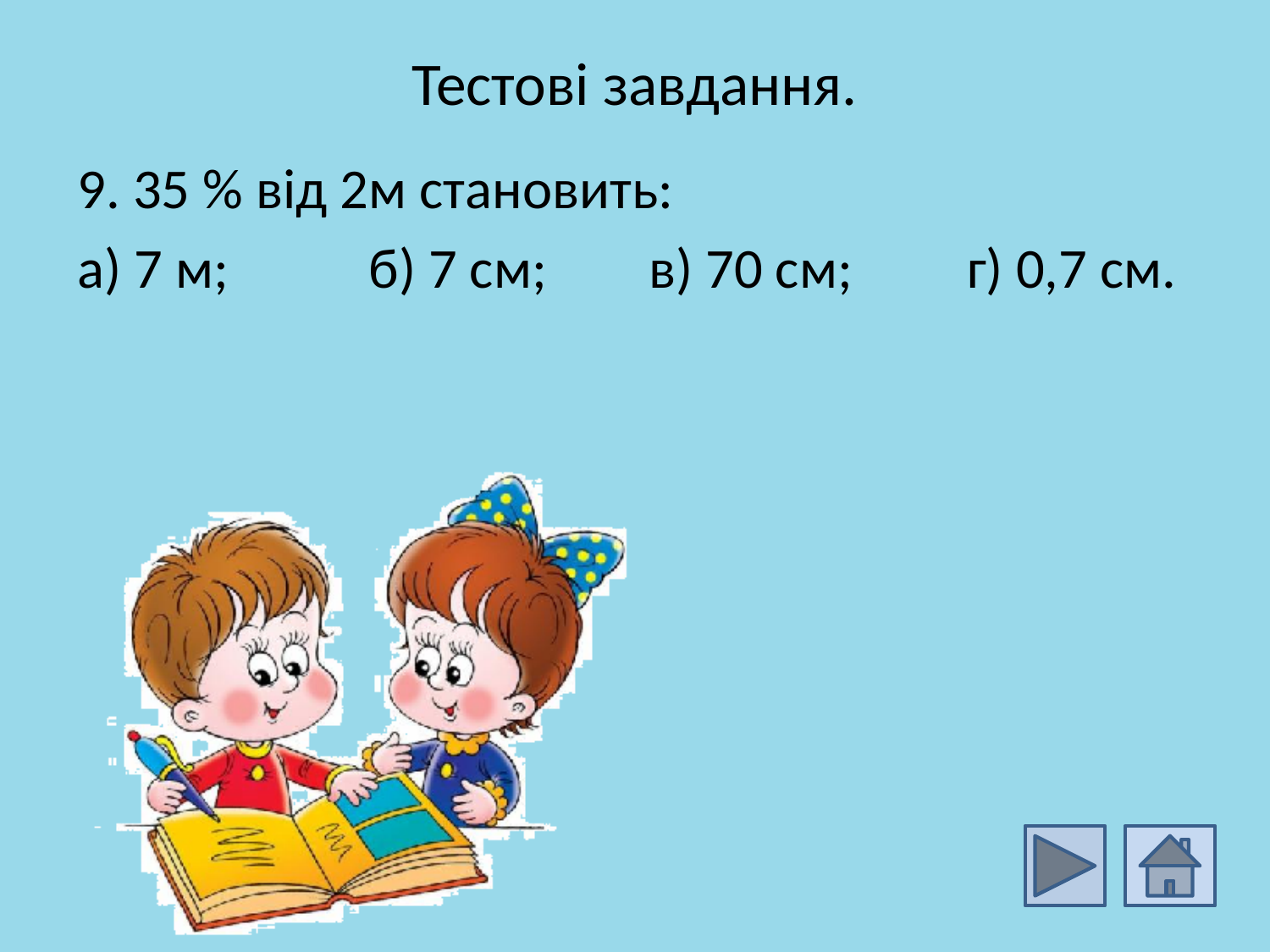

# Тестові завдання.
9. 35 % від 2м становить:
а) 7 м;           б) 7 см;        в) 70 см;         г) 0,7 см.